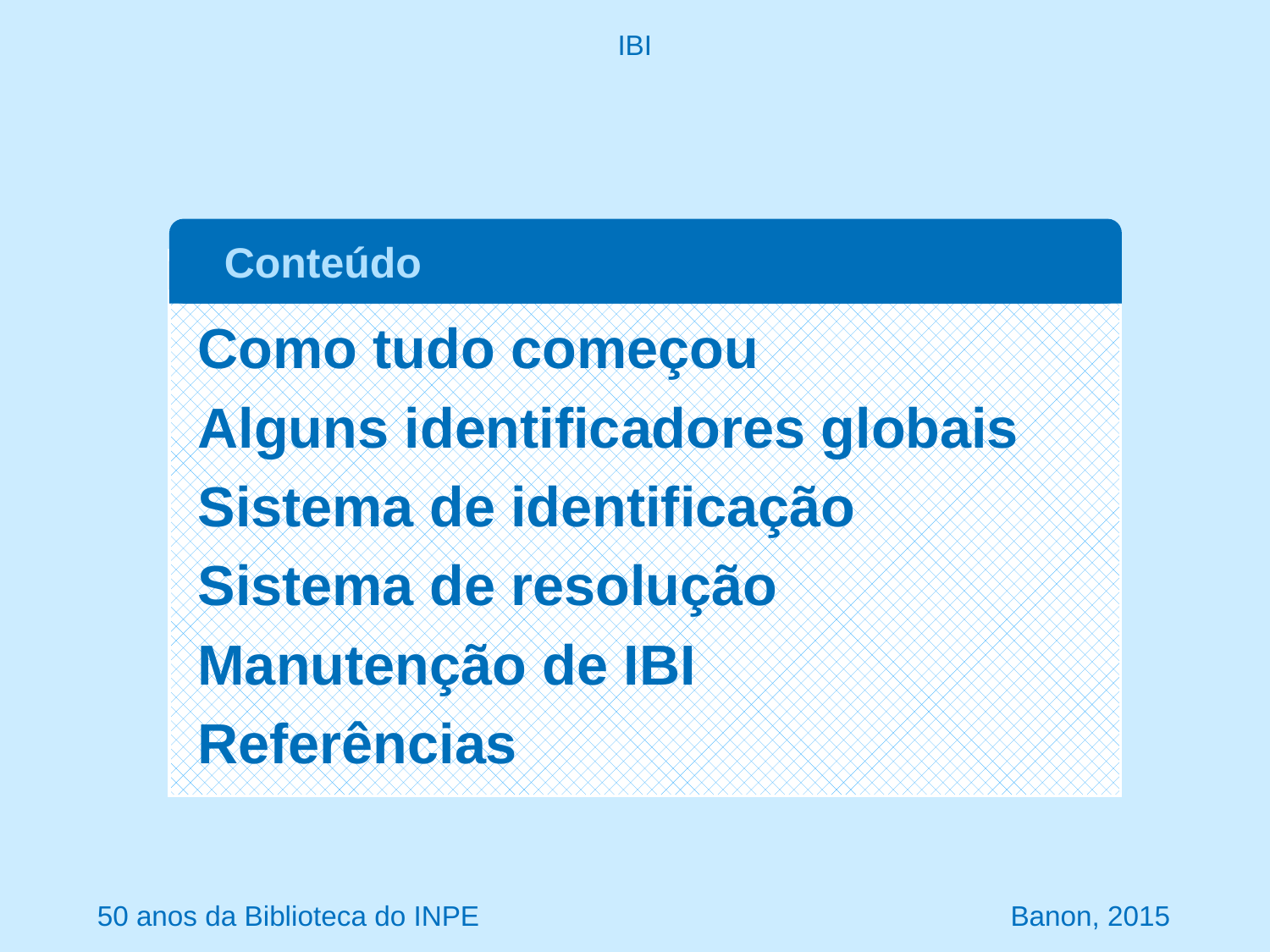

IBI

   Conteúdo

Como tudo começou
Alguns identificadores globais
Sistema de identificação
Sistema de resolução
Manutenção de IBI
Referências
50 anos da Biblioteca do INPE                                                                    Banon, 2015